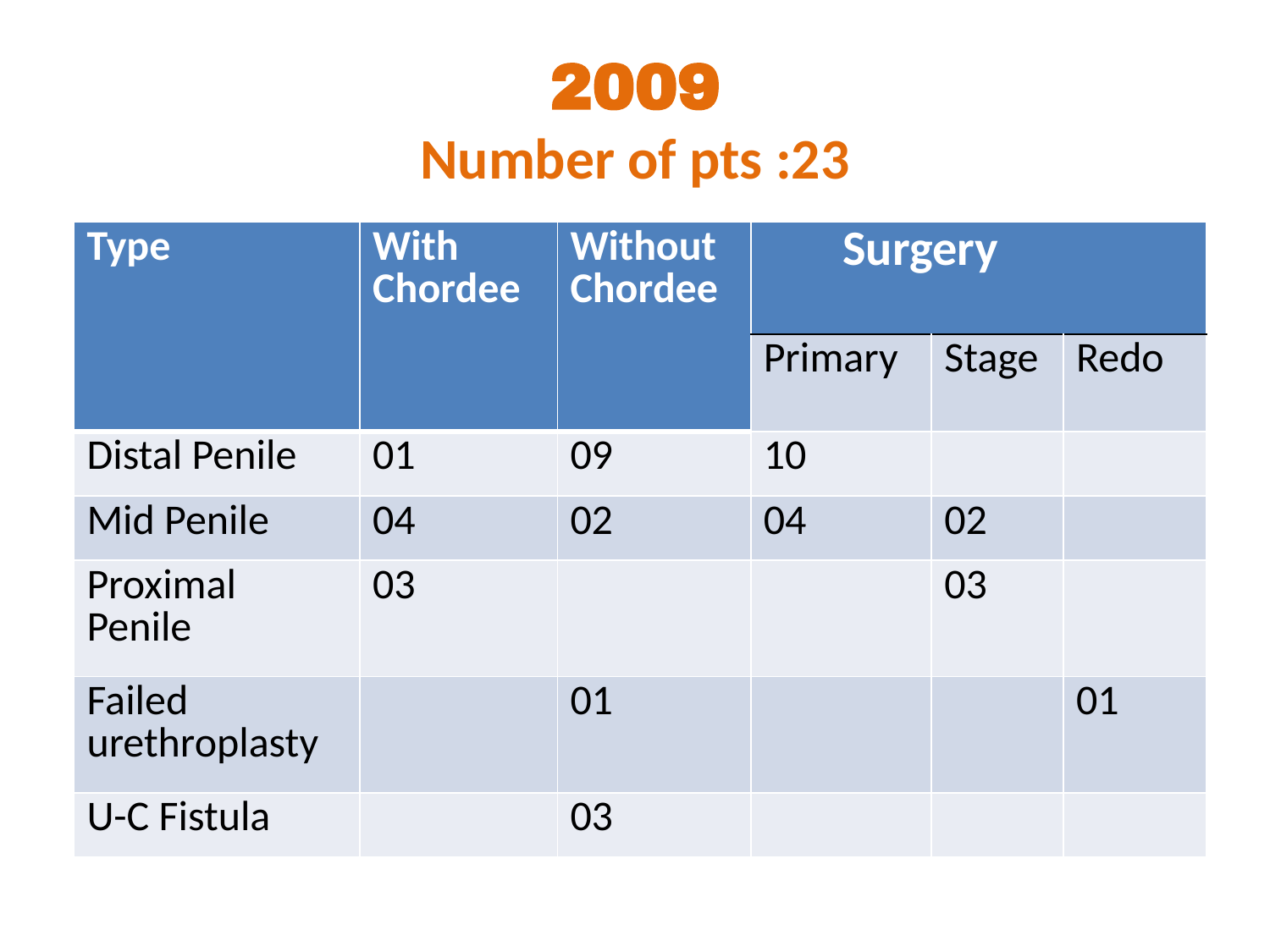

# 2009 Number of pts :23

| Type | With Chordee | Without Chordee | Surgery |  |  |
| --- | --- | --- | --- | --- | --- |
|  |  |  | Primary | Stage | Redo |
| Distal Penile | 01 | 09 | 10 |  |  |
| Mid Penile | 04 | 02 | 04 | 02 |  |
| Proximal Penile | 03 |  |  | 03 |  |
| Failed urethroplasty |  | 01 |  |  | 01 |
| U-C Fistula |  | 03 |  |  |  |